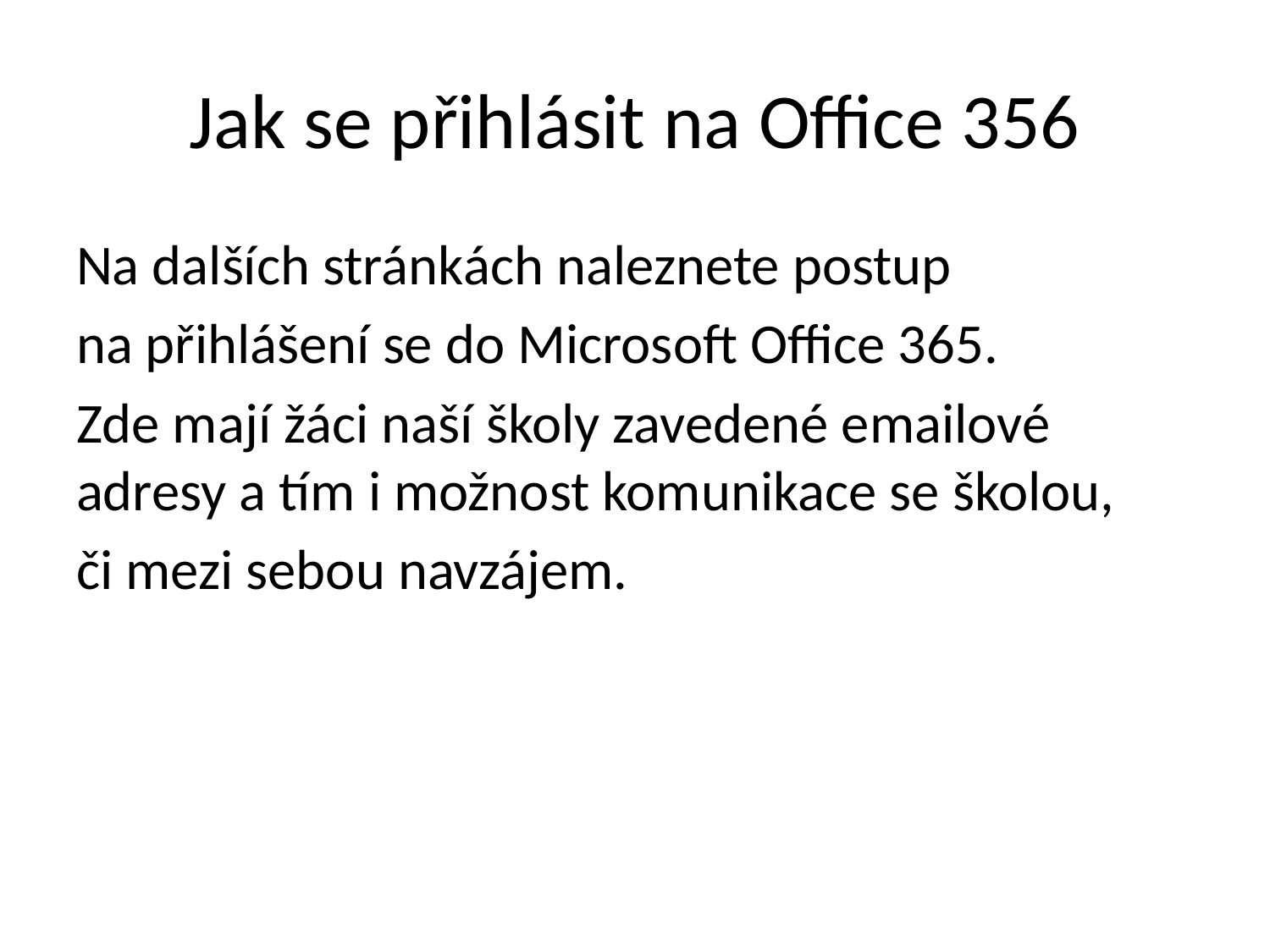

# Jak se přihlásit na Office 356
Na dalších stránkách naleznete postup
na přihlášení se do Microsoft Office 365.
Zde mají žáci naší školy zavedené emailové adresy a tím i možnost komunikace se školou,
či mezi sebou navzájem.